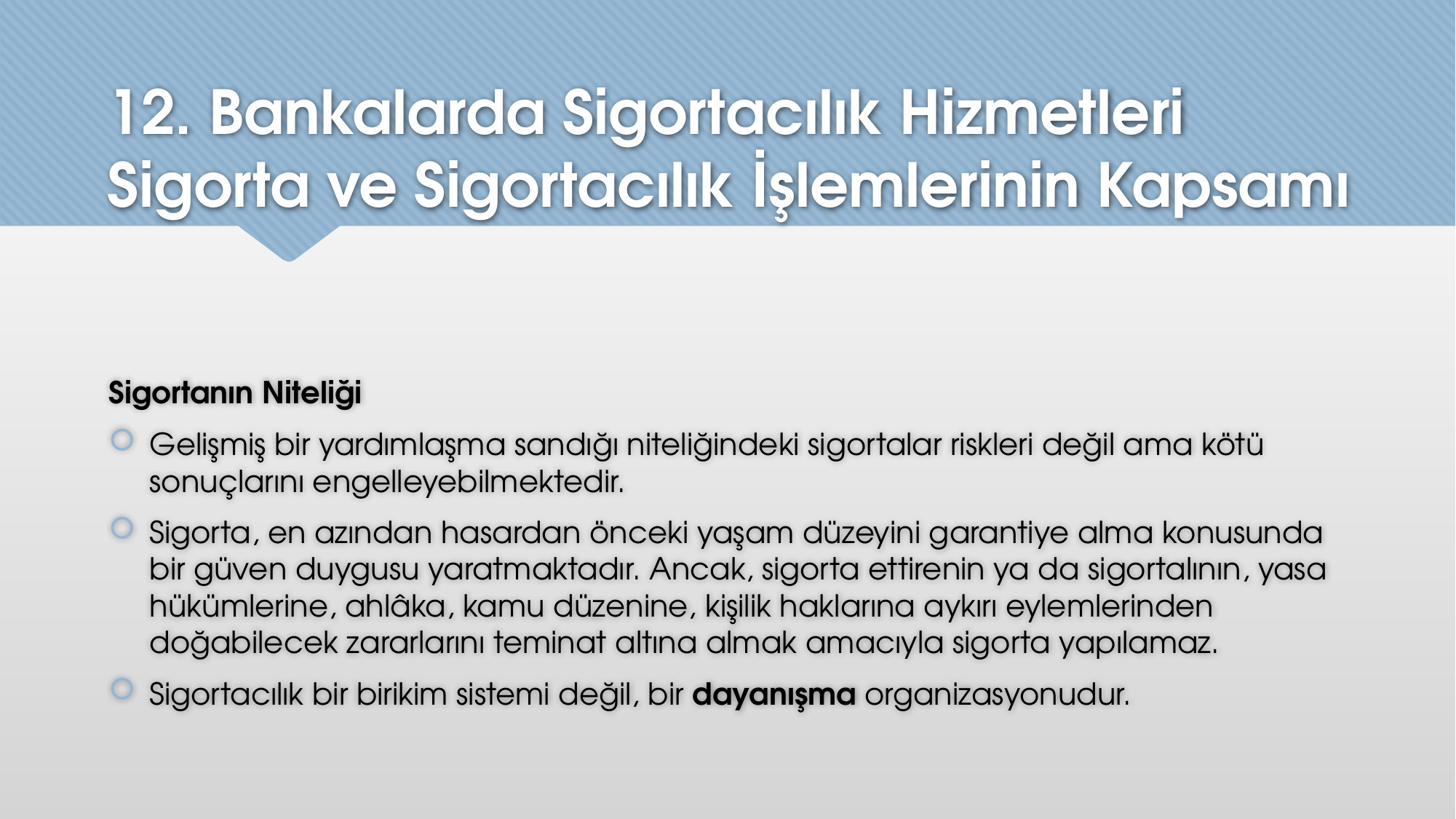

# 12. Bankalarda Sigortacılık Hizmetleri Sigorta ve Sigortacılık İşlemlerinin Kapsamı
Sigortanın Niteliği
Gelişmiş bir yardımlaşma sandığı niteliğindeki sigortalar riskleri değil ama kötü sonuçlarını engelleyebilmektedir.
Sigorta, en azından hasardan önceki yaşam düzeyini garantiye alma konusunda bir güven duygusu yaratmaktadır. Ancak, sigorta ettirenin ya da sigortalının, yasa hükümlerine, ahlâka, kamu düzenine, kişilik haklarına aykırı eylemlerinden doğabilecek zararlarını teminat altına almak amacıyla sigorta yapılamaz.
Sigortacılık bir birikim sistemi değil, bir dayanışma organizasyonudur.